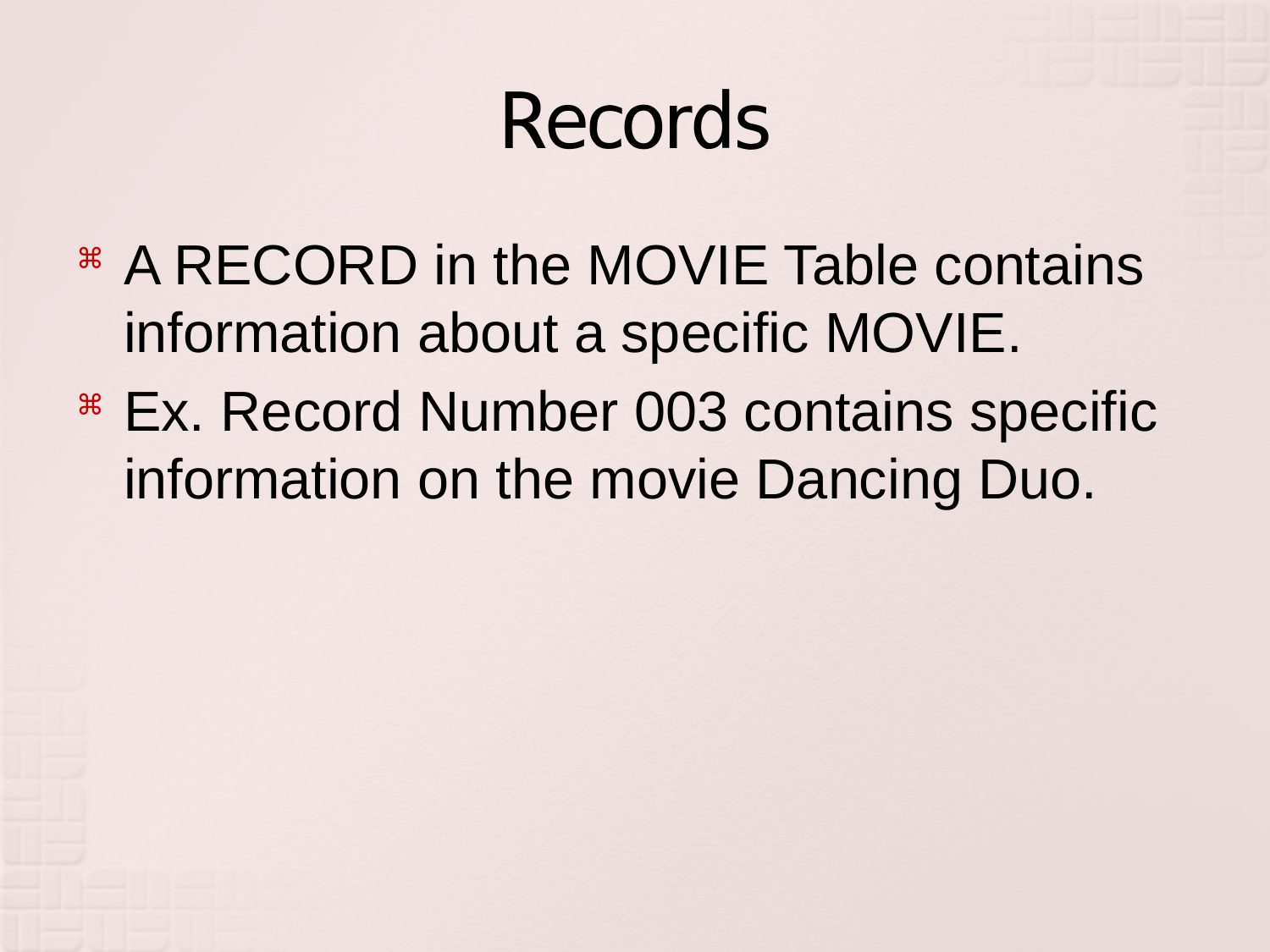

# Records
A RECORD in the MOVIE Table contains information about a specific MOVIE.
Ex. Record Number 003 contains specific information on the movie Dancing Duo.